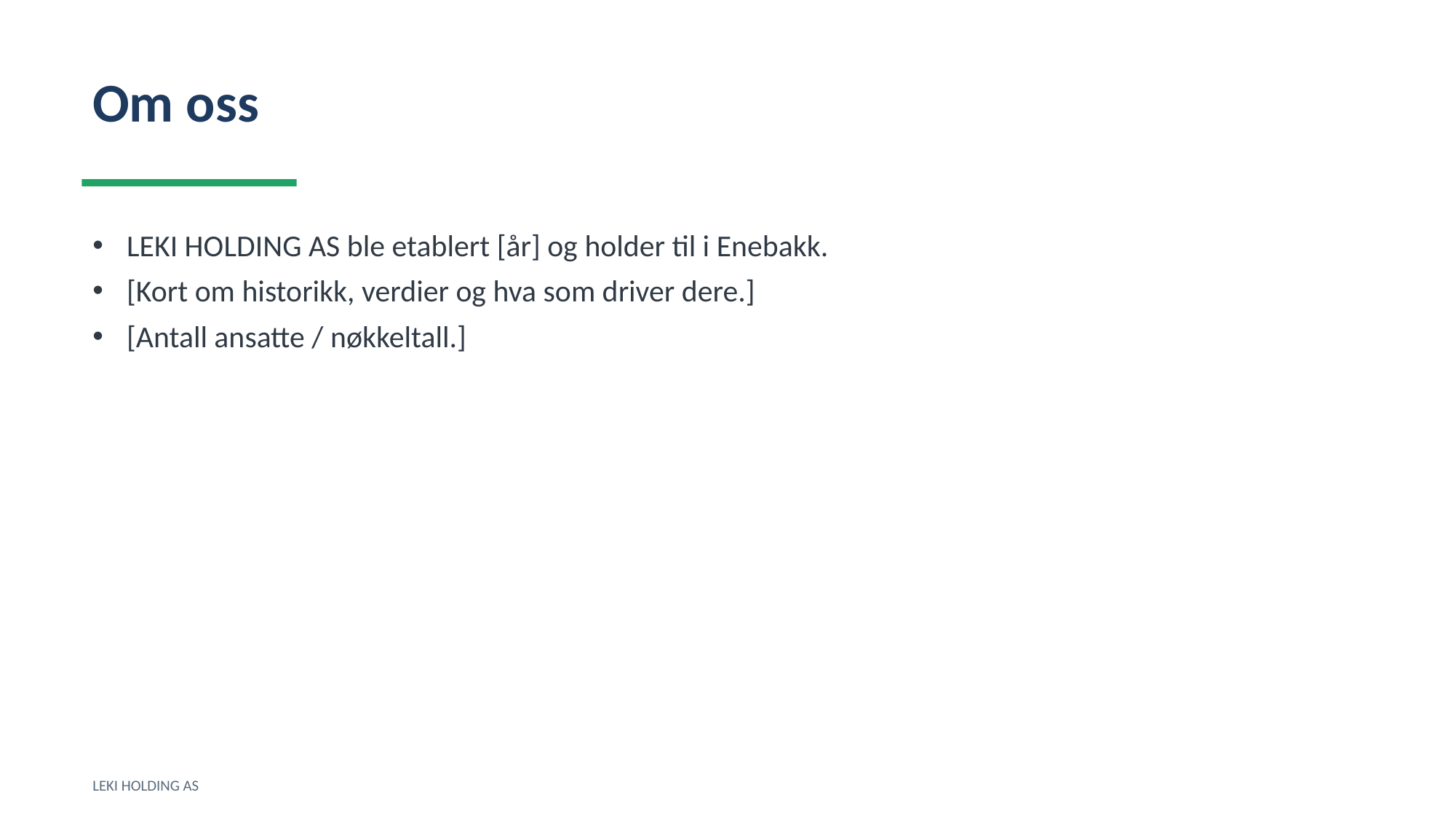

Om oss

LEKI HOLDING AS ble etablert [år] og holder til i Enebakk.
[Kort om historikk, verdier og hva som driver dere.]
[Antall ansatte / nøkkeltall.]
LEKI HOLDING AS